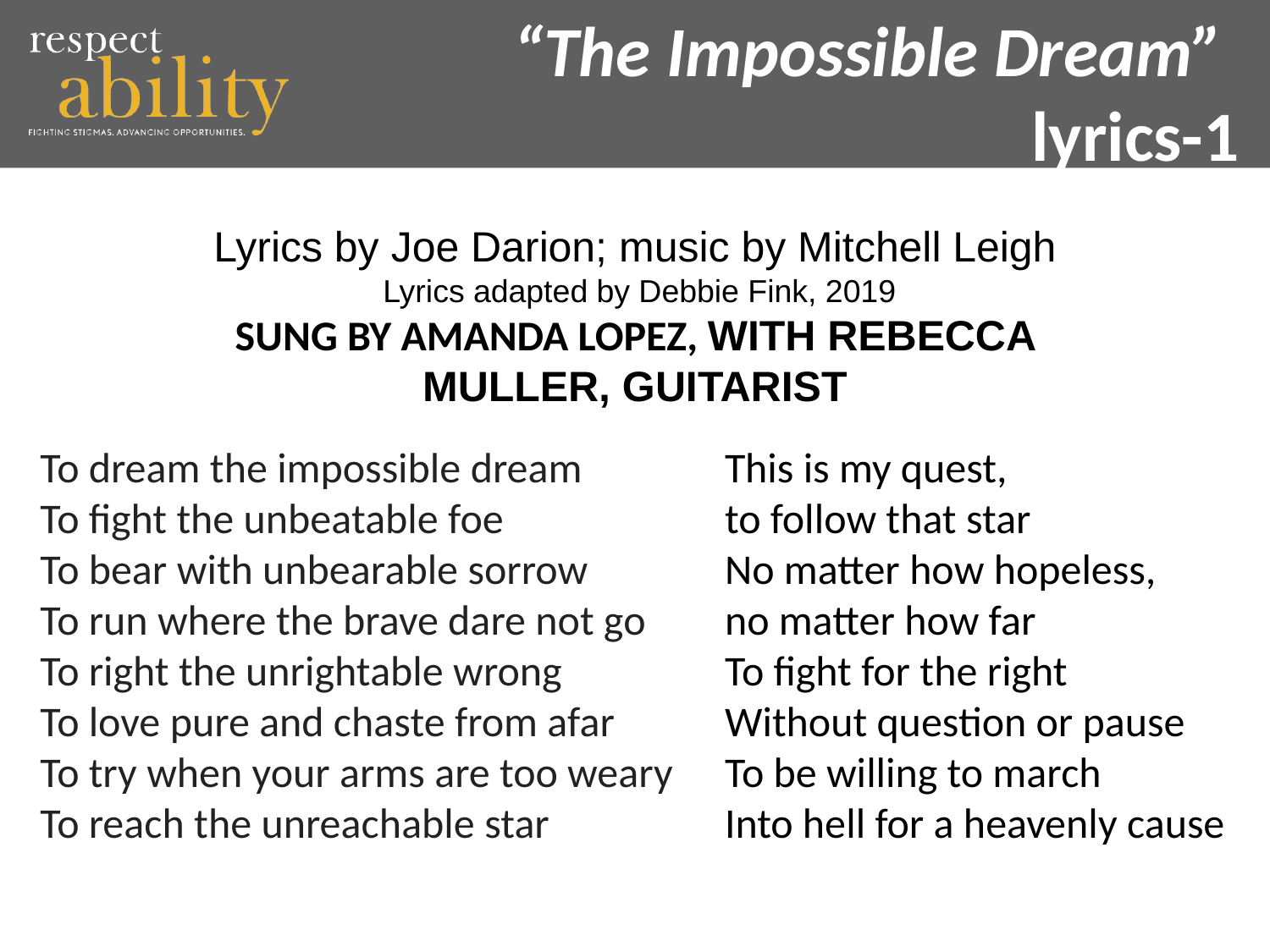

# “The Impossible Dream” lyrics-1

Lyrics by Joe Darion; music by Mitchell Leigh
 Lyrics adapted by Debbie Fink, 2019
Sung by Amanda Lopez, with Rebecca Muller, guitarist

        600 × 460
To dream the impossible dream
To fight the unbeatable foe
To bear with unbearable sorrow
To run where the brave dare not go
To right the unrightable wrong
To love pure and chaste from afar
To try when your arms are too weary
To reach the unreachable star

This is my quest,
to follow that star
No matter how hopeless,
no matter how far
To fight for the right
Without question or pause
To be willing to march
Into hell for a heavenly cause